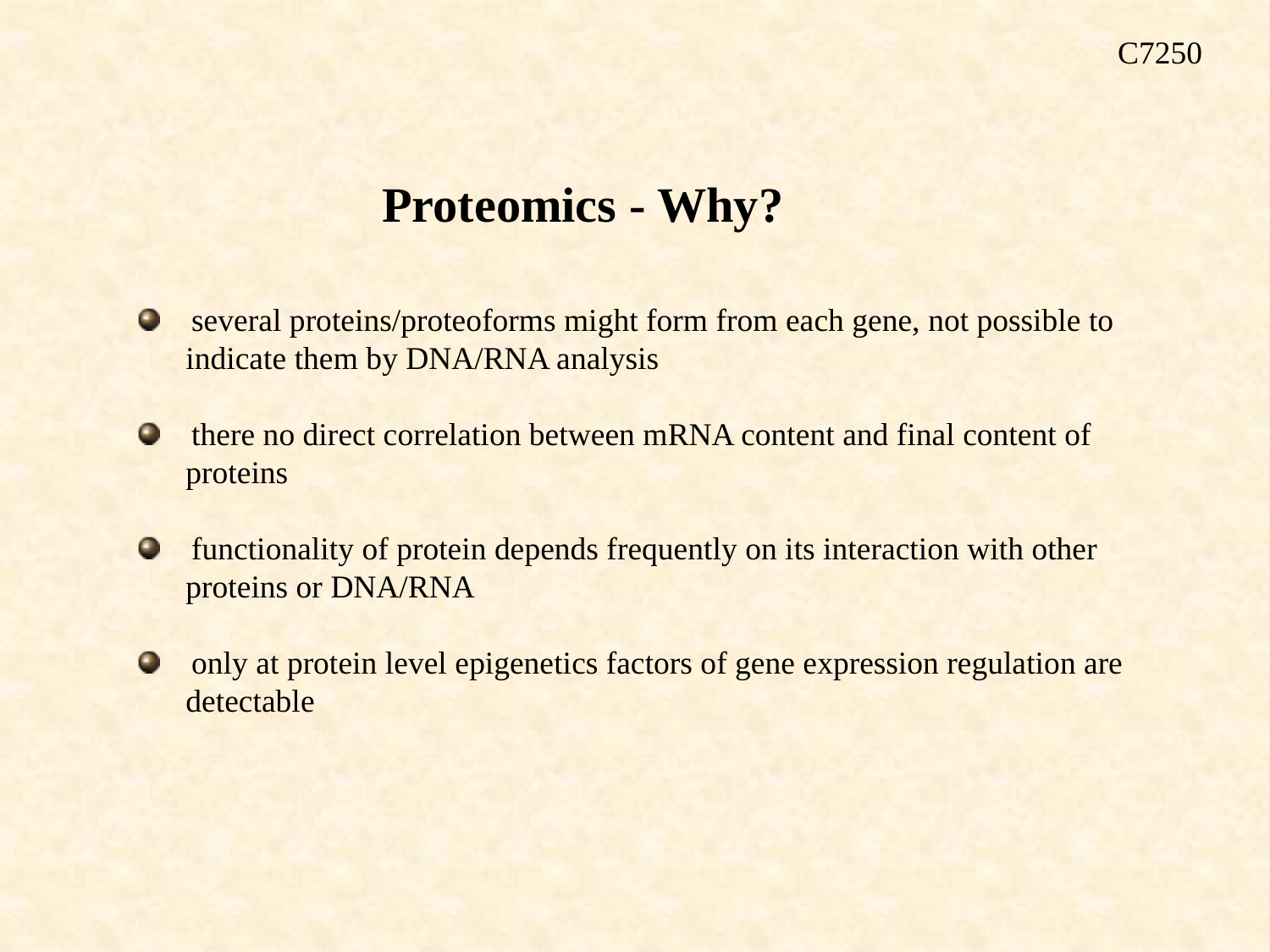

C7250
Proteomics - Why?
   several proteins/proteoforms might form from each gene, not possible to
      indicate them by DNA/RNA analysis

   there no direct correlation between mRNA content and final content of
      proteins

   functionality of protein depends frequently on its interaction with other
      proteins or DNA/RNA

   only at protein level epigenetics factors of gene expression regulation are
      detectable